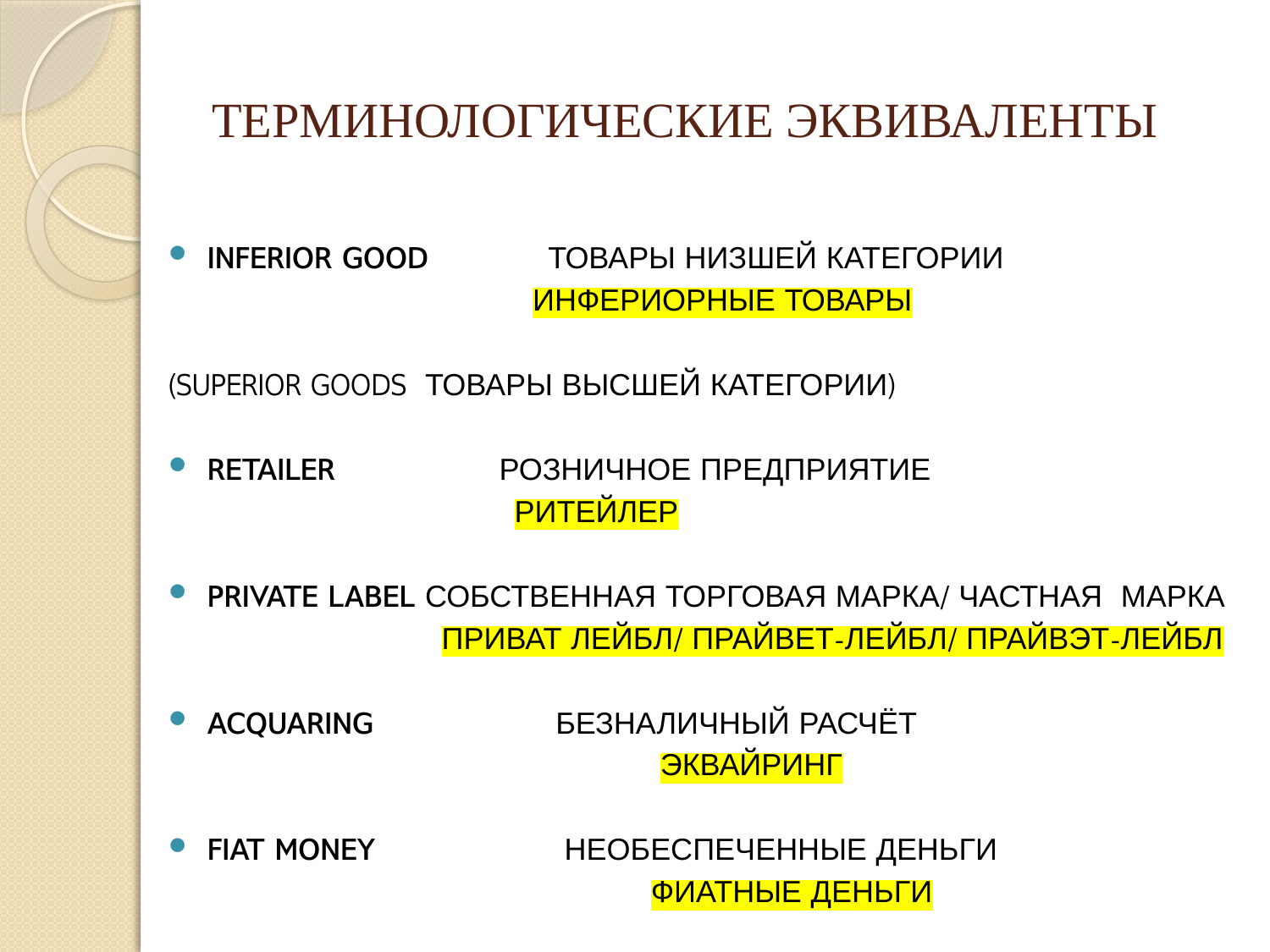

# ТЕРМИНОЛОГИЧЕСКИЕ ЭКВИВАЛЕНТЫ

INFERIOR GOOD            ТОВАРЫ НИЗШЕЙ КАТЕГОРИИ
                                        ИНФЕРИОРНЫЕ ТОВАРЫ

(SUPERIOR GOODS  ТОВАРЫ ВЫСШЕЙ КАТЕГОРИИ)

RETAILER                  РОЗНИЧНОЕ ПРЕДПРИЯТИЕ
                                      РИТЕЙЛЕР

PRIVATE LABEL СОБСТВЕННАЯ ТОРГОВАЯ МАРКА/ ЧАСТНАЯ  МАРКА
                              ПРИВАТ ЛЕЙБЛ/ ПРАЙВЕТ-ЛЕЙБЛ/ ПРАЙВЭТ-ЛЕЙБЛ

ACQUARING                    БЕЗНАЛИЧНЫЙ РАСЧЁТ
                                                      ЭКВАЙРИНГ

FIAT MONEY                   НЕОБЕСПЕЧЕННЫЕ ДЕНЬГИ
                                                     ФИАТНЫЕ ДЕНЬГИ